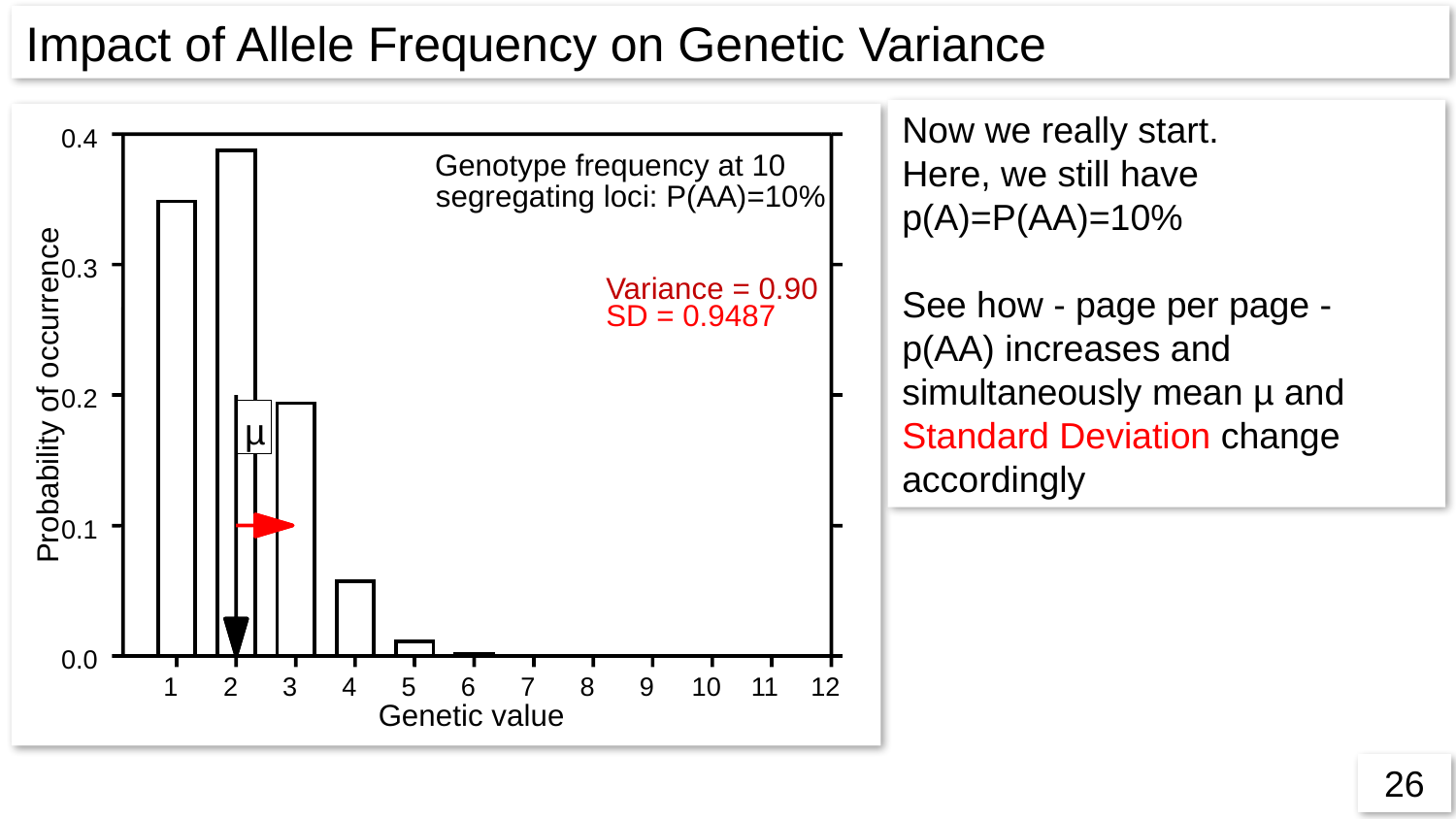

Impact of Allele Frequency on Genetic Variance
Now we really start.
Here, we still have p(A)=P(AA)=10%

See how - page per page - p(AA) increases and simultaneously mean µ and Standard Deviation change accordingly

0.4

Genotype frequency at 10

segregating loci: P(AA)=10%

0.3

Variance = 0.90
SD = 0.9487
Probability of occurrence
0.2

µ
0.1

0.0

1
2
3
4
5
6
7
8
9
10
11
12
Genetic value
26